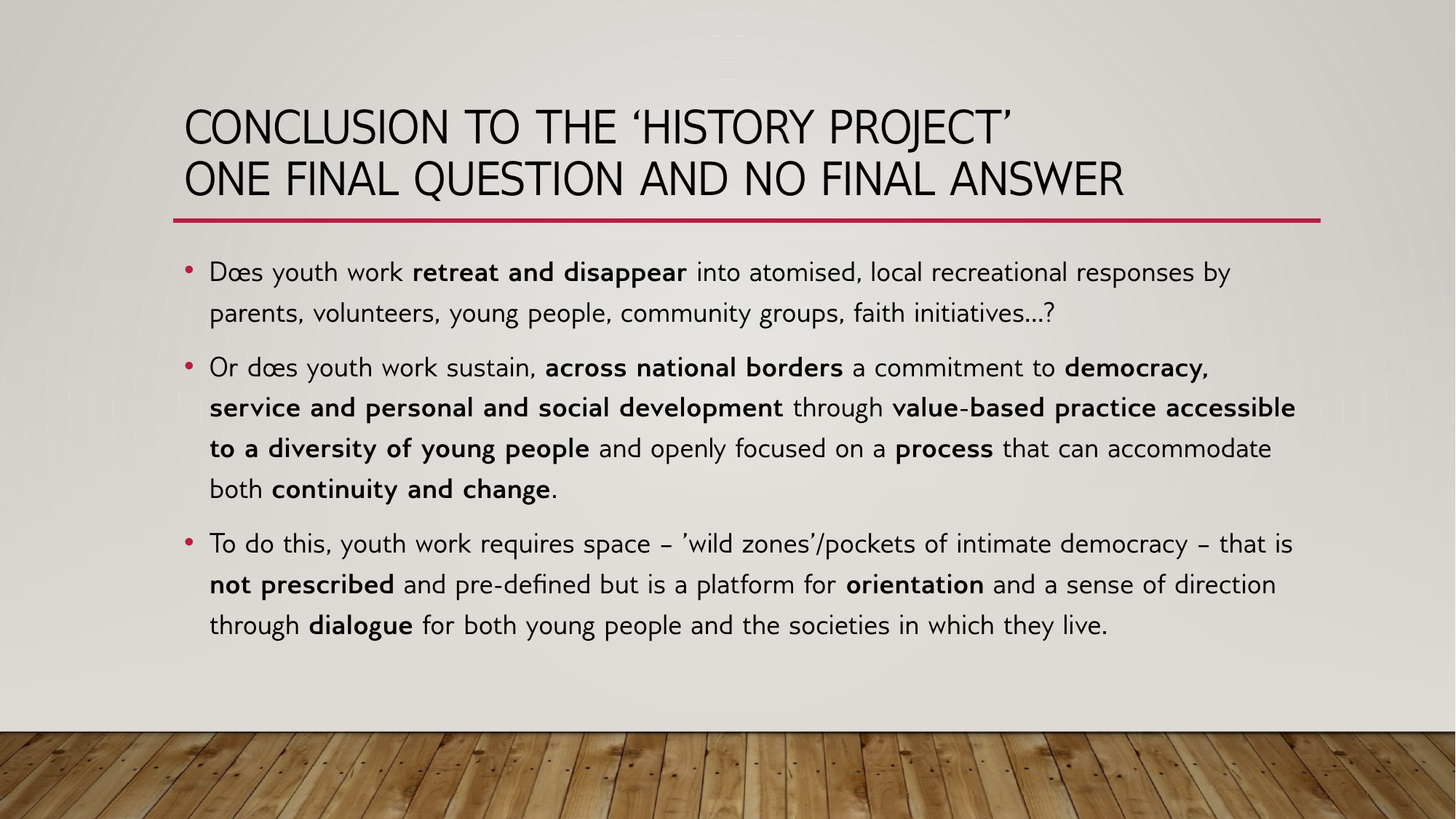

# Conclusion to the ‘history project’ one final question and no final answer
Does youth work retreat and disappear into atomised, local recreational responses by parents, volunteers, young people, community groups, faith initiatives…?
Or does youth work sustain, across national borders a commitment to democracy, service and personal and social development through value-based practice accessible to a diversity of young people and openly focused on a process that can accommodate both continuity and change.
To do this, youth work requires space – ’wild zones’/pockets of intimate democracy – that is not prescribed and pre-defined but is a platform for orientation and a sense of direction through dialogue for both young people and the societies in which they live.